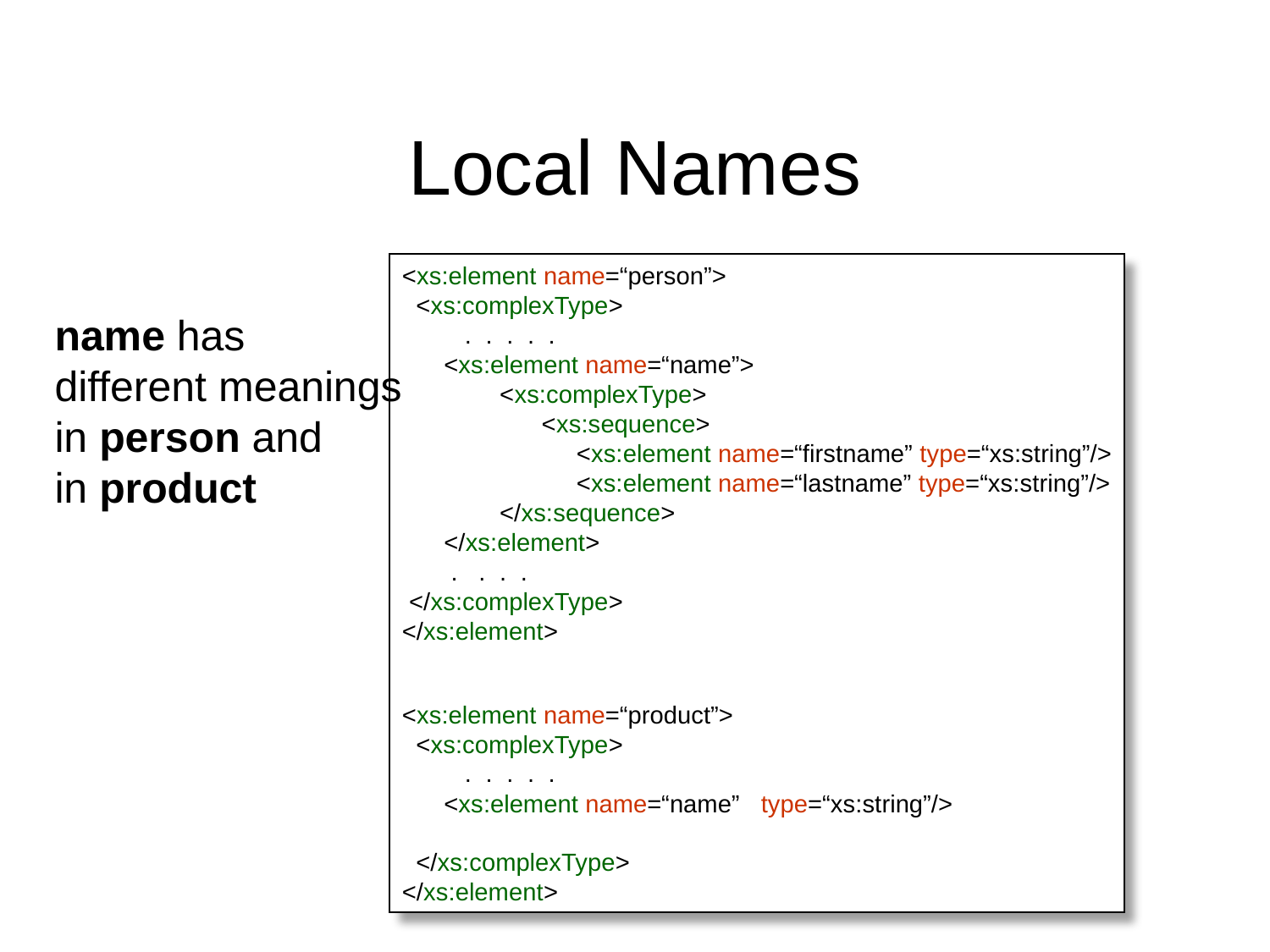

# Local Names
<xs:element name=“person”>
  <xs:complexType>
         .  .  .  .  .
      <xs:element name=“name”>
              <xs:complexType>
                    <xs:sequence>
                         <xs:element name=“firstname” type=“xs:string”/>
                         <xs:element name=“lastname” type=“xs:string”/>
              </xs:sequence>
      </xs:element>
       .   .  .  .
 </xs:complexType>
</xs:element>

<xs:element name=“product”>
  <xs:complexType>
         .  .  .  .  .
      <xs:element name=“name”   type=“xs:string”/>
  </xs:complexType>
</xs:element>
name has
different meanings
in person and
in product